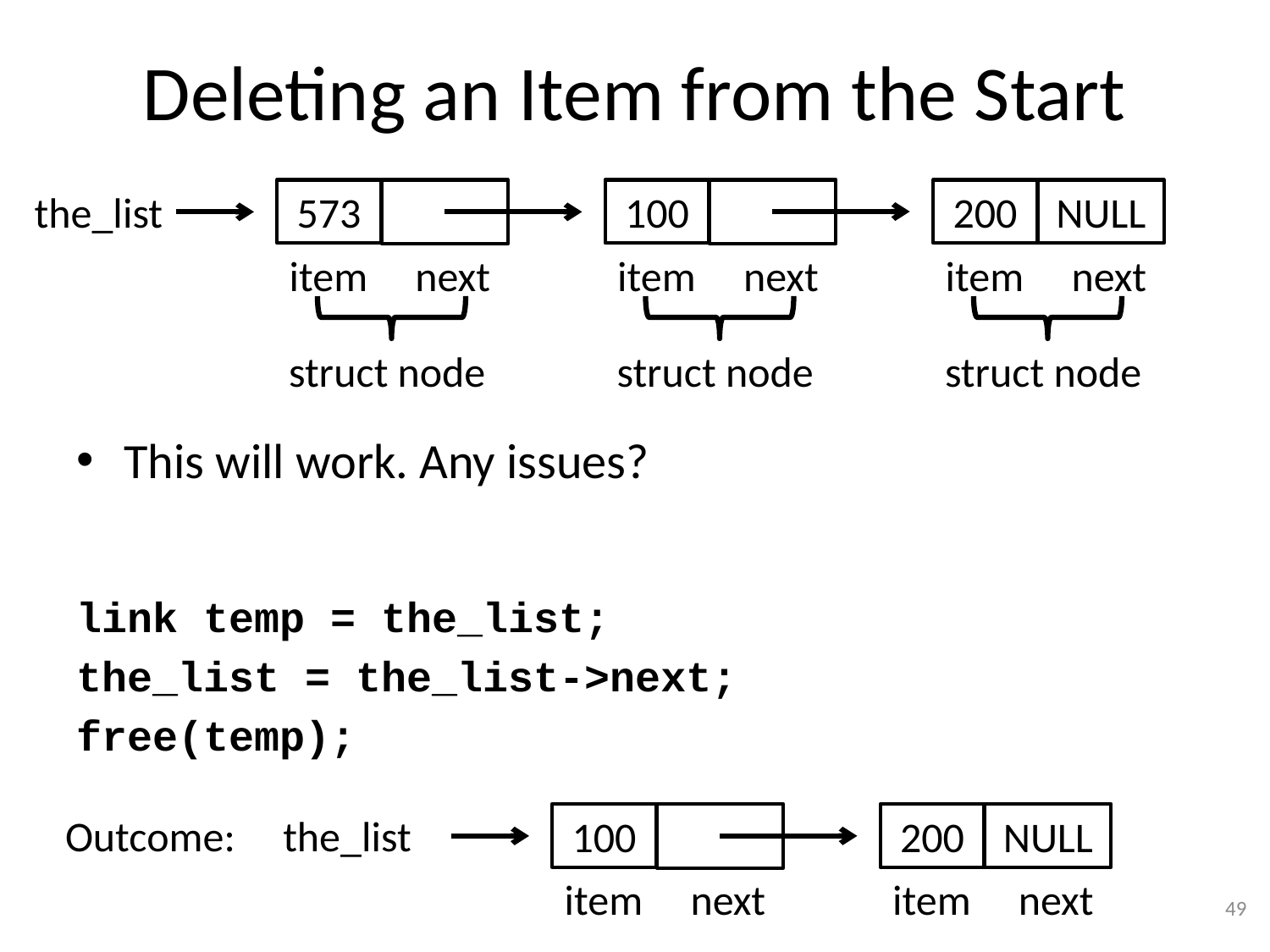

# Deleting an Item from the Start
the_list
573

100

200
NULL
item
next
item
next
item
next

struct node
struct node
struct node
This will work. Any issues?

link temp = the_list;
the_list = the_list->next;
free(temp);
Outcome:     the_list
100

200
NULL
item
next
item
next
49